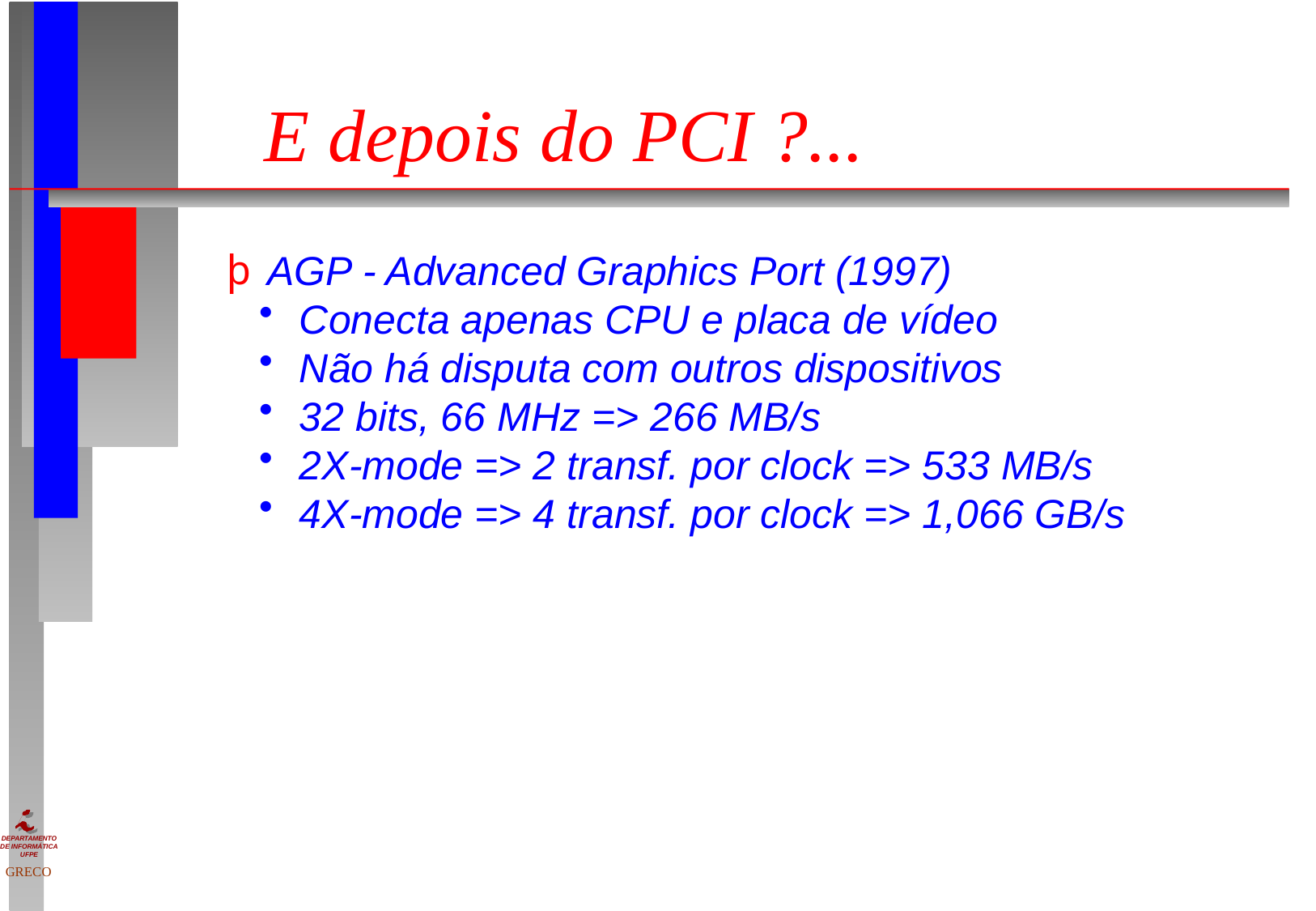

# E depois do PCI ?...
 AGP - Advanced Graphics Port (1997)
 Conecta apenas CPU e placa de vídeo
 Não há disputa com outros dispositivos
 32 bits, 66 MHz => 266 MB/s
 2X-mode => 2 transf. por clock => 533 MB/s
 4X-mode => 4 transf. por clock => 1,066 GB/s